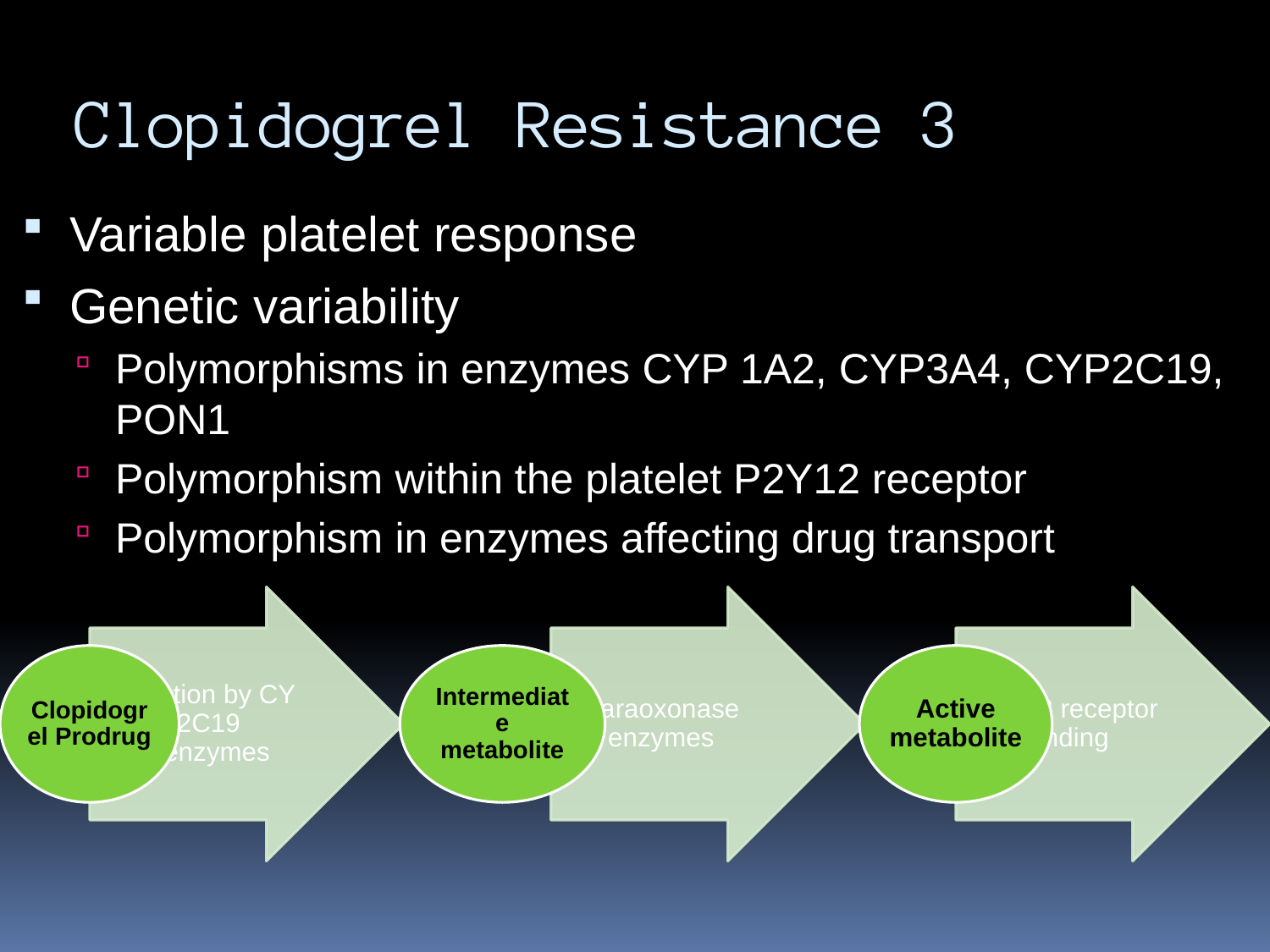

# Clopidogrel Resistance 3
Variable platelet response
Genetic variability
Polymorphisms in enzymes CYP 1A2, CYP3A4, CYP2C19, PON1
Polymorphism within the platelet P2Y12 receptor
Polymorphism in enzymes affecting drug transport

Oxidation by CY P2C19 isoenzymes
Clopidogrel Prodrug
Paraoxonase enzymes
Intermediate metabolite
P2Y12 receptor binding
Active metabolite